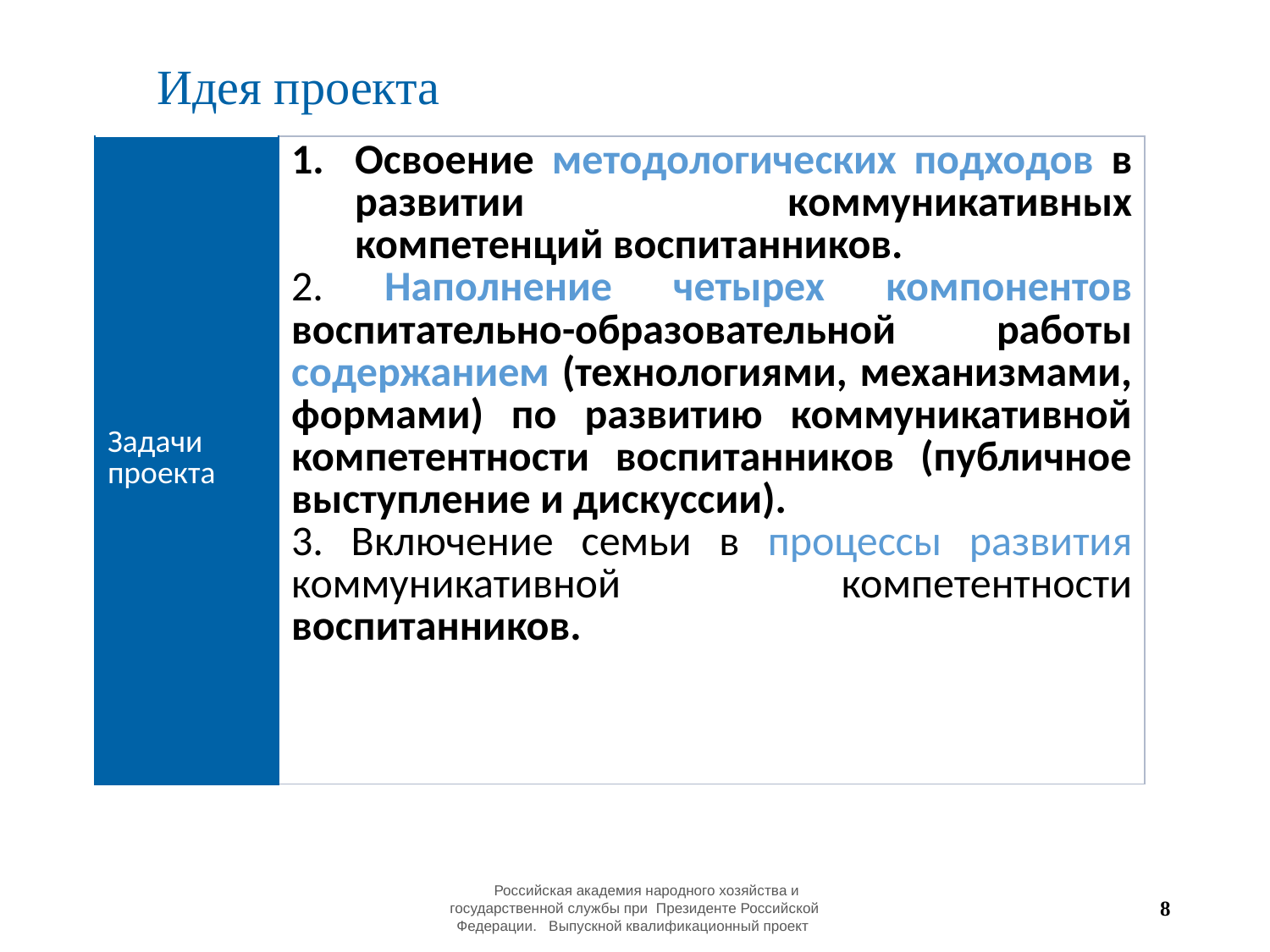

Идея проекта
| Задачи проекта | Освоение методологических подходов в развитии коммуникативных компетенций воспитанников. 2. Наполнение четырех компонентов воспитательно-образовательной работы содержанием (технологиями, механизмами, формами) по развитию коммуникативной компетентности воспитанников (публичное выступление и дискуссии). 3. Включение семьи в процессы развития коммуникативной компетентности воспитанников. |
| --- | --- |

      Российская академия народного хозяйства и государственной службы при  Президенте Российской Федерации.   Выпускной квалификационный проект
8